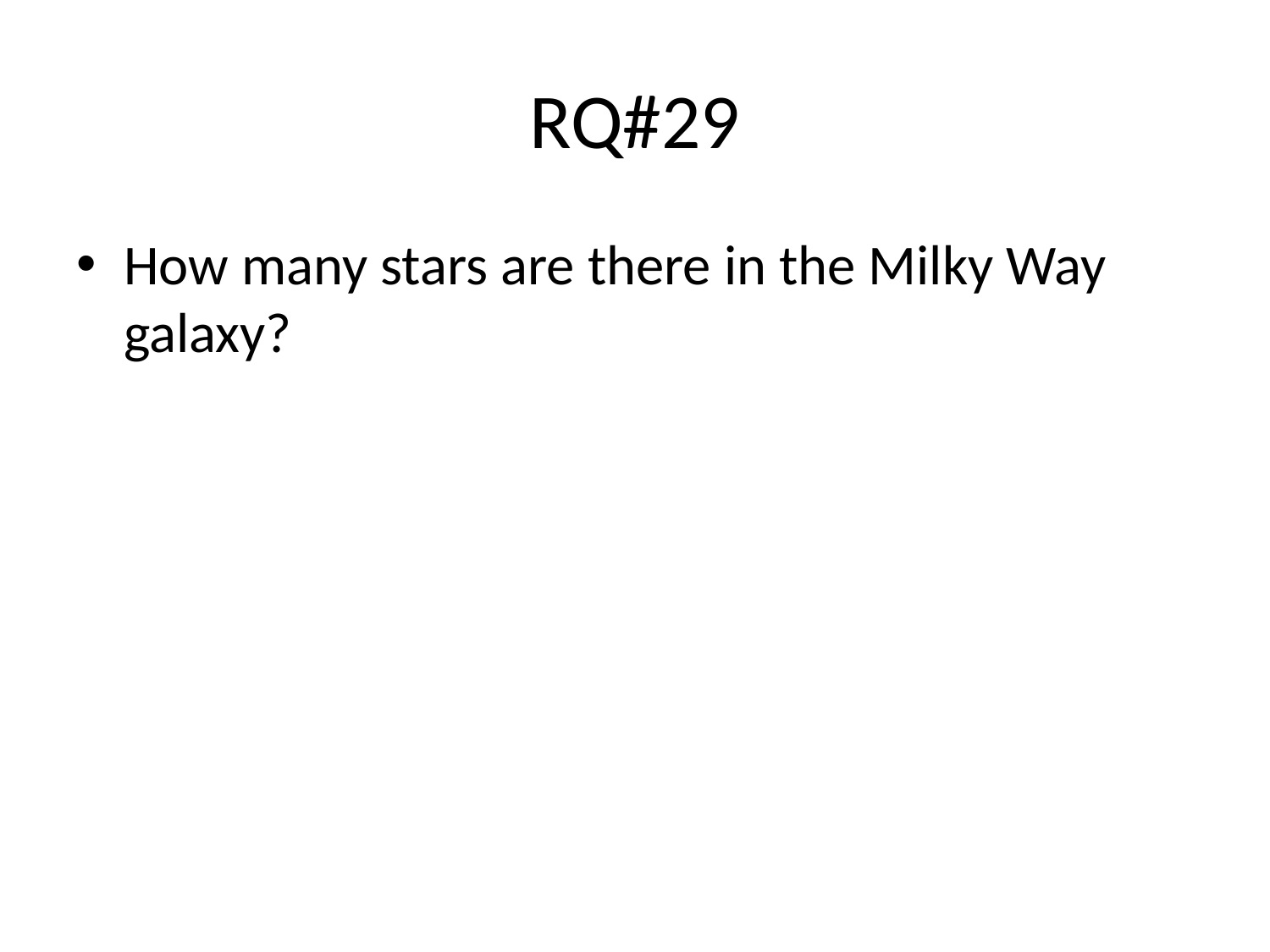

# RQ#29
How many stars are there in the Milky Way galaxy?